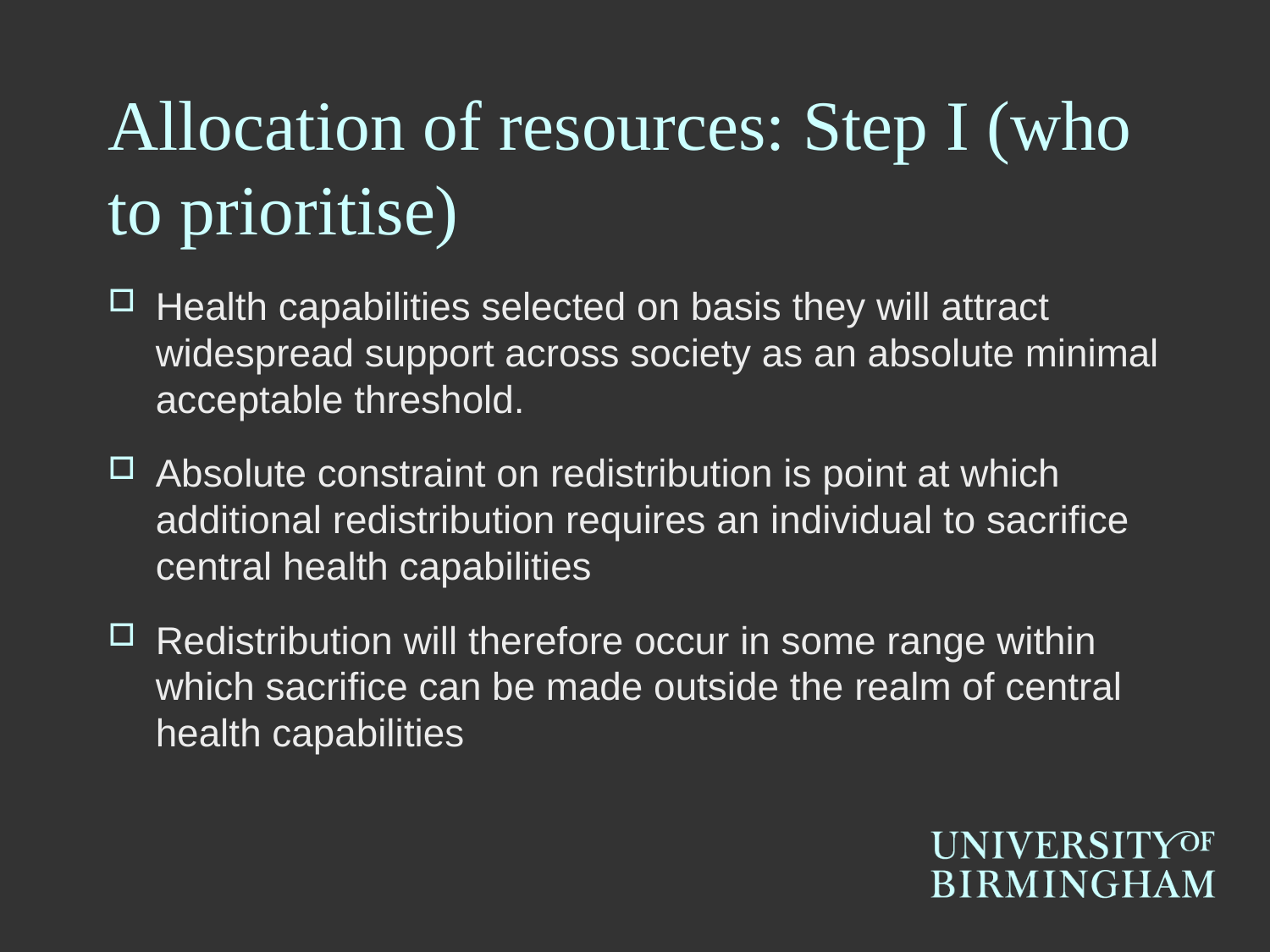

# Allocation of resources: Step I (who to prioritise)
Health capabilities selected on basis they will attract widespread support across society as an absolute minimal acceptable threshold.

Absolute constraint on redistribution is point at which additional redistribution requires an individual to sacrifice central health capabilities

Redistribution will therefore occur in some range within which sacrifice can be made outside the realm of central health capabilities